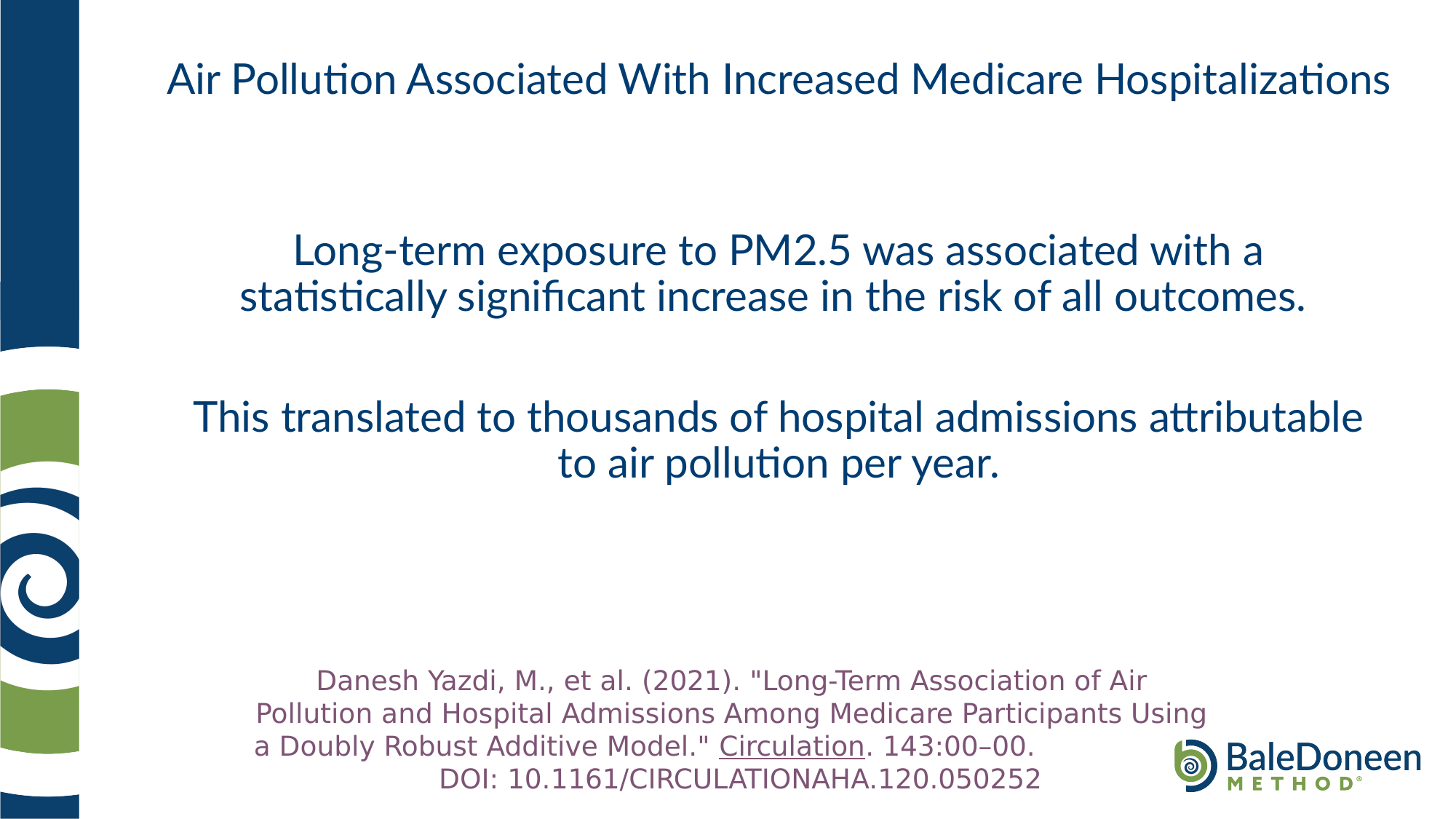

# Air Pollution Associated With Increased Medicare Hospitalizations
Long-term exposure to PM2.5 was associated with a statistically significant increase in the risk of all outcomes.

This translated to thousands of hospital admissions attributable to air pollution per year.
Danesh Yazdi, M., et al. (2021). "Long-Term Association of Air Pollution and Hospital Admissions Among Medicare Participants Using a Doubly Robust Additive Model." Circulation. 143:00–00.                        DOI: 10.1161/CIRCULATIONAHA.120.050252

.
		.